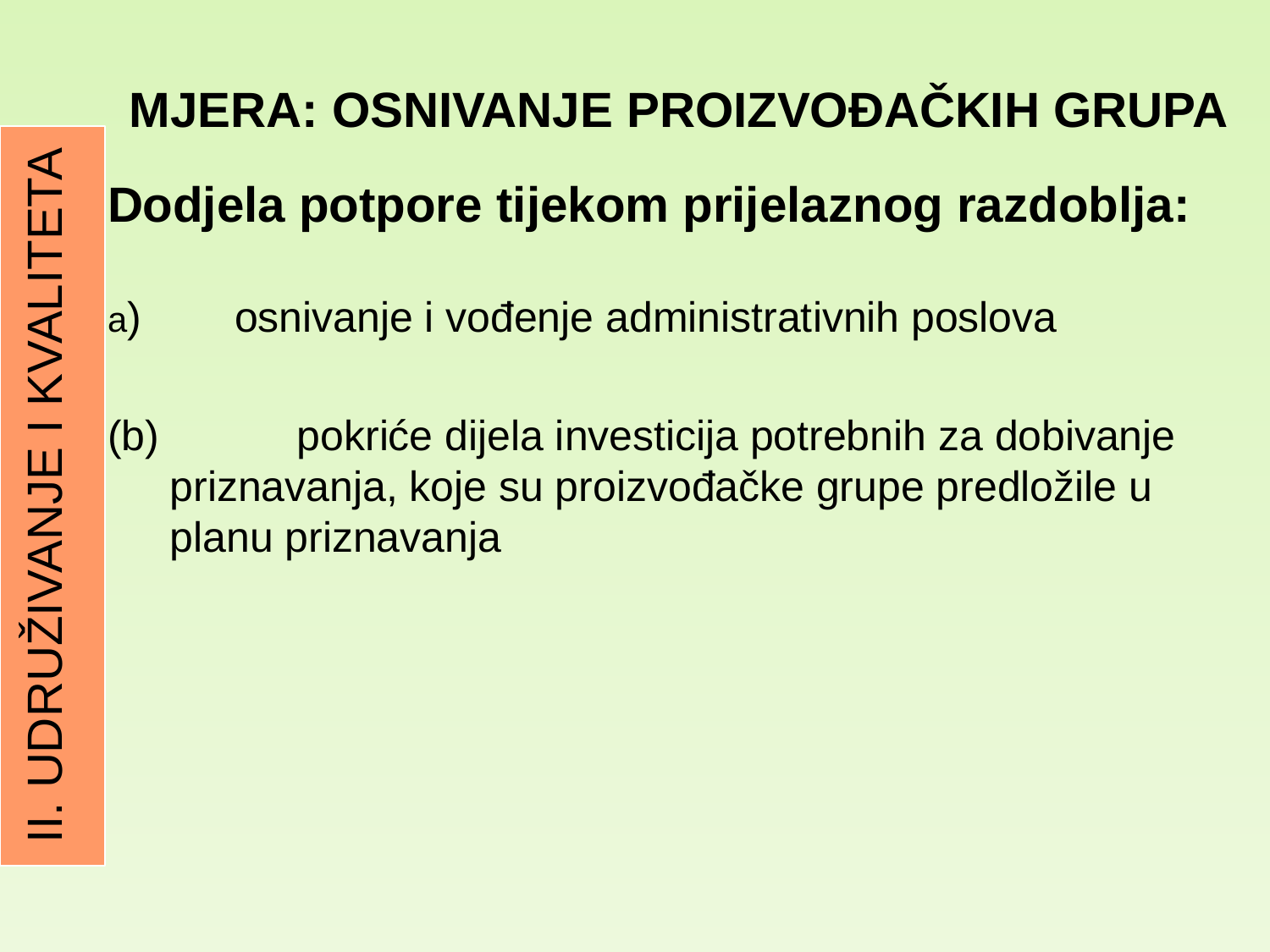

# MJERA: Osnivanje proizvođačkih grupa
II. UDRUŽIVANJE I KVALITETA
Dodjela potpore tijekom prijelaznog razdoblja:

a) 	osnivanje i vođenje administrativnih poslova

(b) 	pokriće dijela investicija potrebnih za dobivanje priznavanja, koje su proizvođačke grupe predložile u planu priznavanja